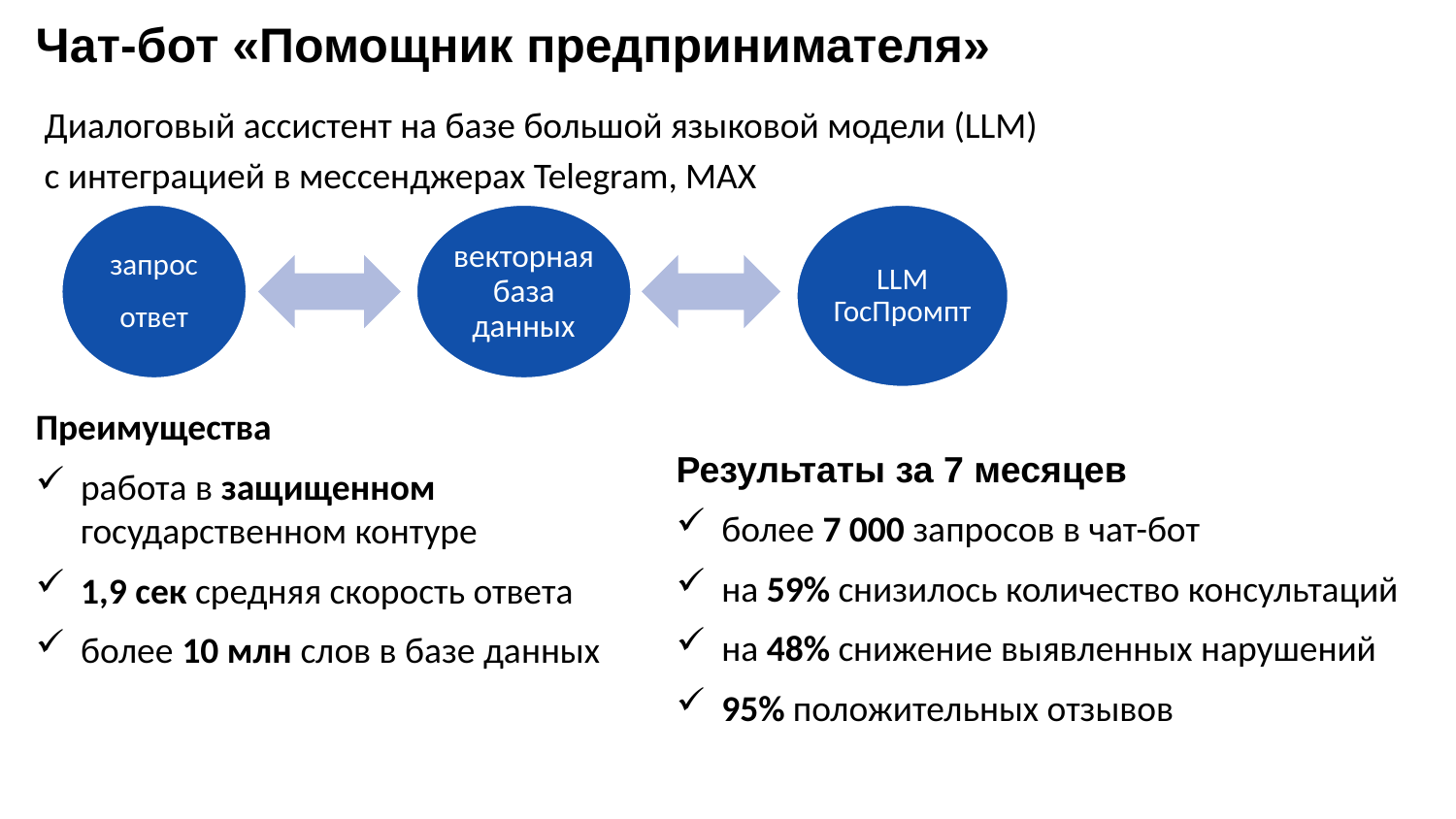

Чат-бот «Помощник предпринимателя»
Диалоговый ассистент на базе большой языковой модели (LLM)
с интеграцией в мессенджерах Telegram, MAX
запрос
ответ
векторная база данных
LLM ГосПромпт

Преимущества
работа в защищенном государственном контуре
1,9 сек средняя скорость ответа
более 10 млн слов в базе данных
Результаты за 7 месяцев
более 7 000 запросов в чат-бот
на 59% снизилось количество консультаций
на 48% снижение выявленных нарушений
95% положительных отзывов